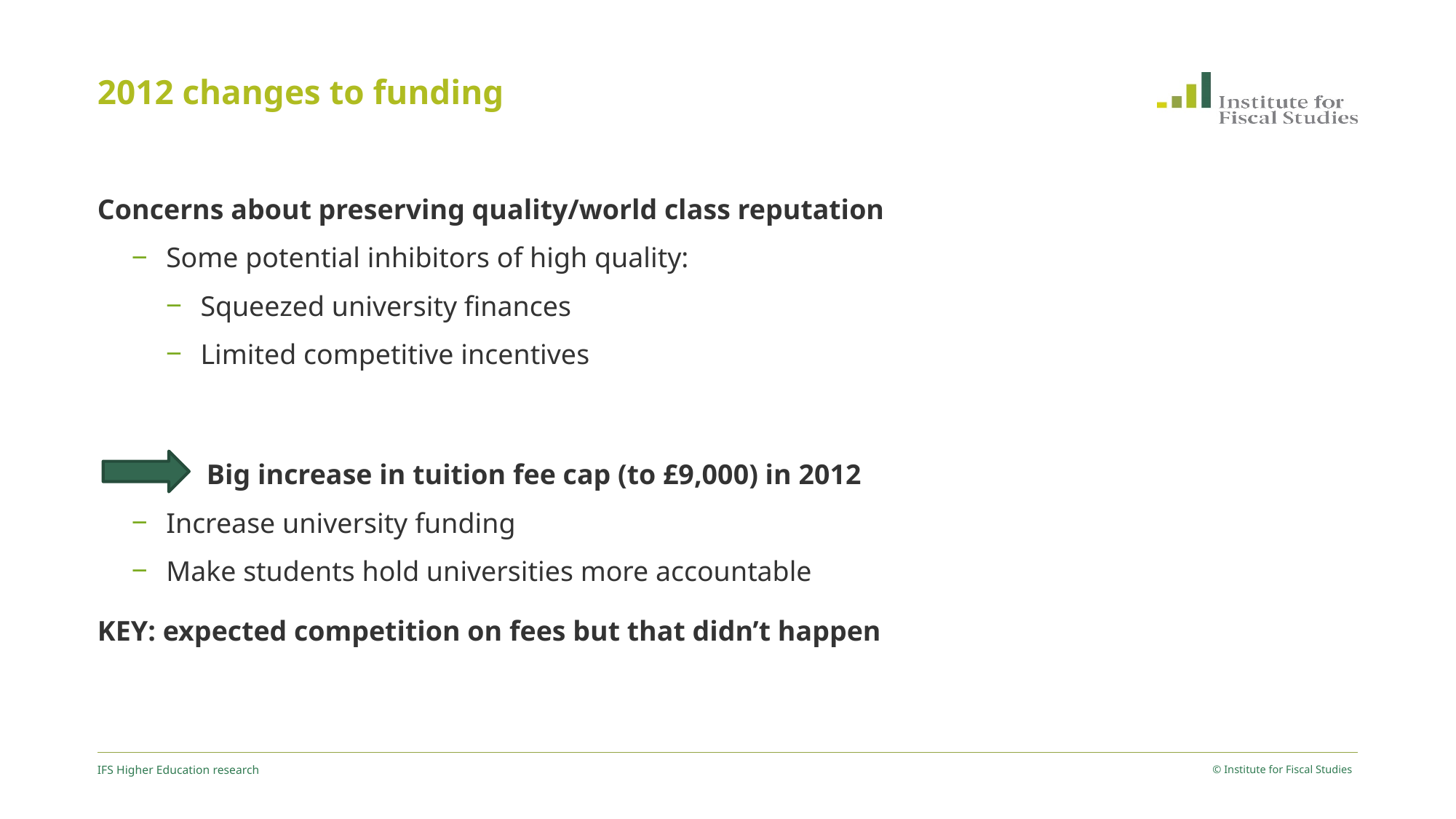

# 2012 changes to funding
Concerns about preserving quality/world class reputation
Some potential inhibitors of high quality:
Squeezed university finances
Limited competitive incentives

	Big increase in tuition fee cap (to £9,000) in 2012
Increase university funding
Make students hold universities more accountable
KEY: expected competition on fees but that didn’t happen

IFS Higher Education research
© Institute for Fiscal Studies